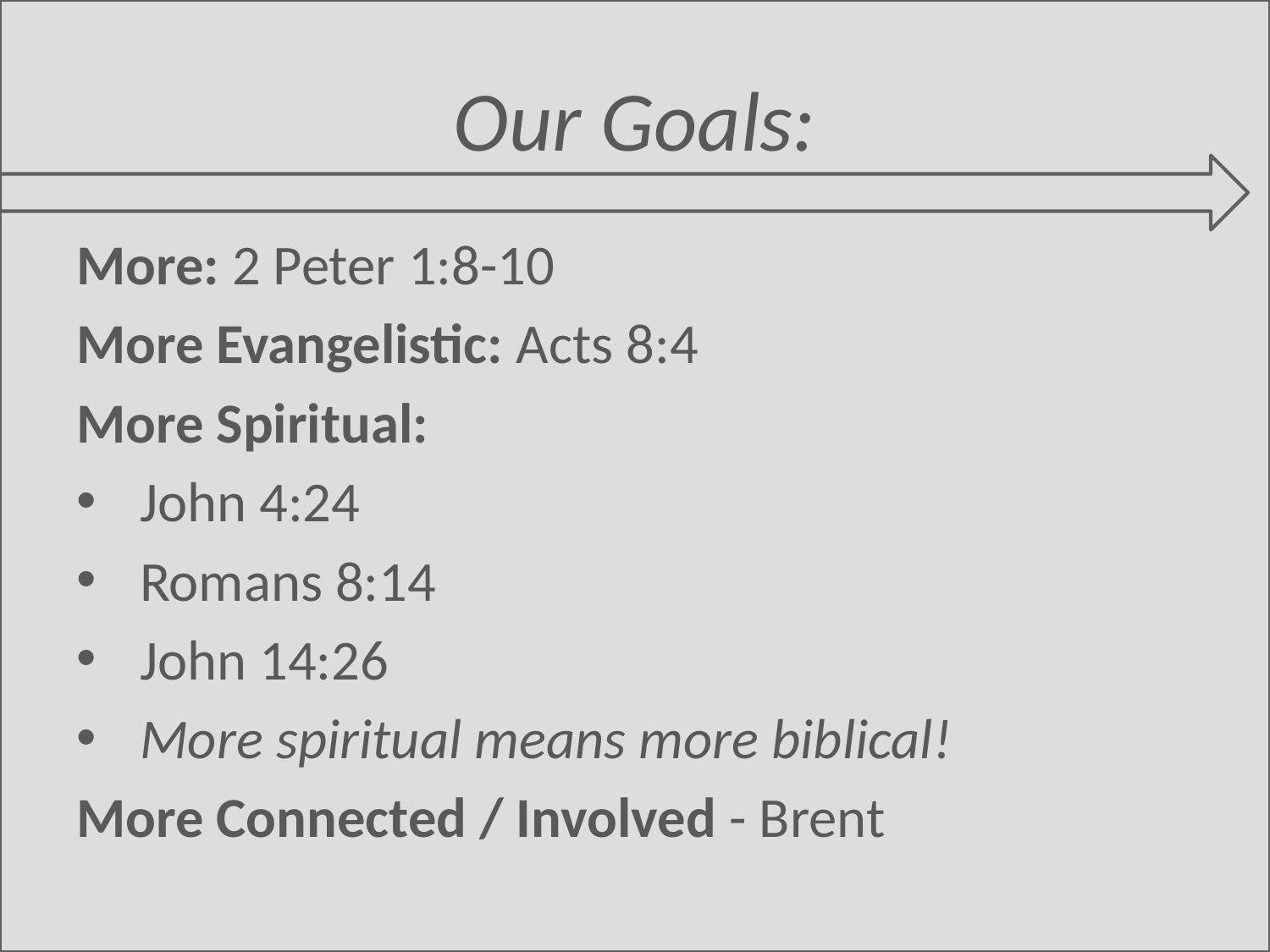

# Our Goals:

More: 2 Peter 1:8-10
More Evangelistic: Acts 8:4
More Spiritual:
John 4:24
Romans 8:14
John 14:26
More spiritual means more biblical!
More Connected / Involved - Brent